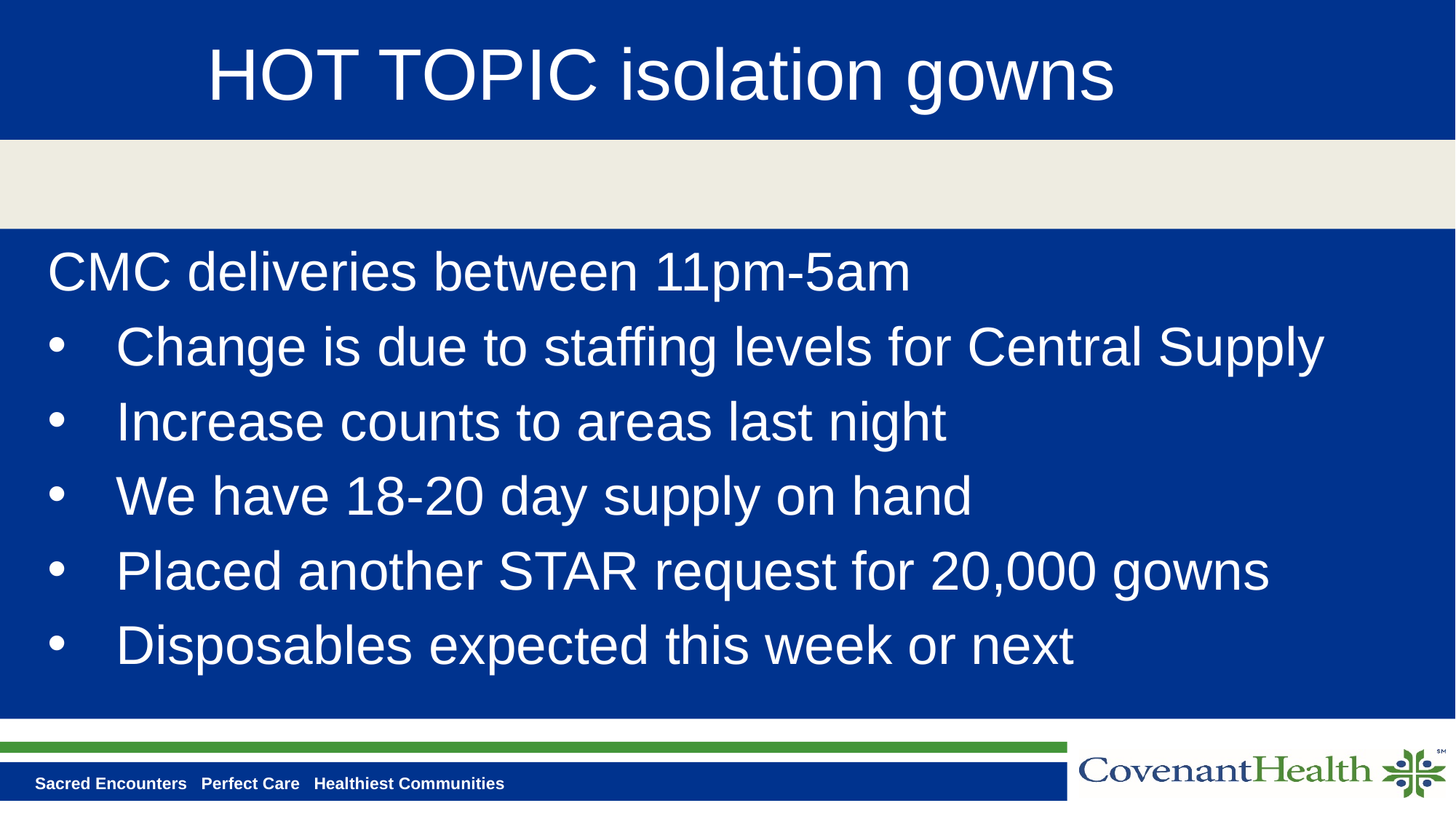

# HOT TOPIC isolation gowns

CMC deliveries between 11pm-5am
Change is due to staffing levels for Central Supply
Increase counts to areas last night
We have 18-20 day supply on hand
Placed another STAR request for 20,000 gowns
Disposables expected this week or next